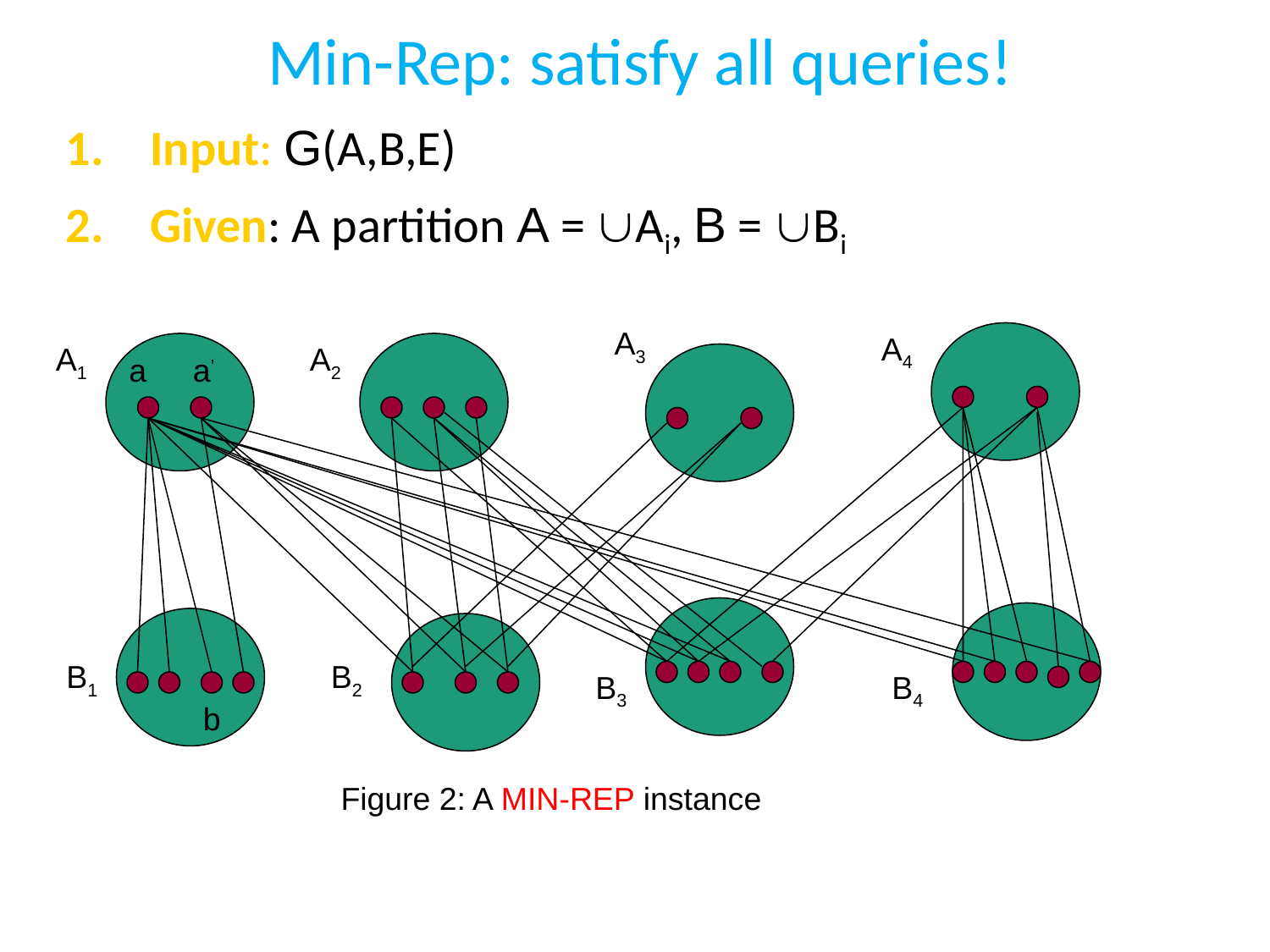

# Min-Rep: satisfy all queries!
Input: G(A,B,E)
Given: A partition A = ∪Ai, B = ∪Bi

A3
A4

A1

A2

a
a’

B1
B2
B3

B4

b
Figure 2: A MIN-REP instance